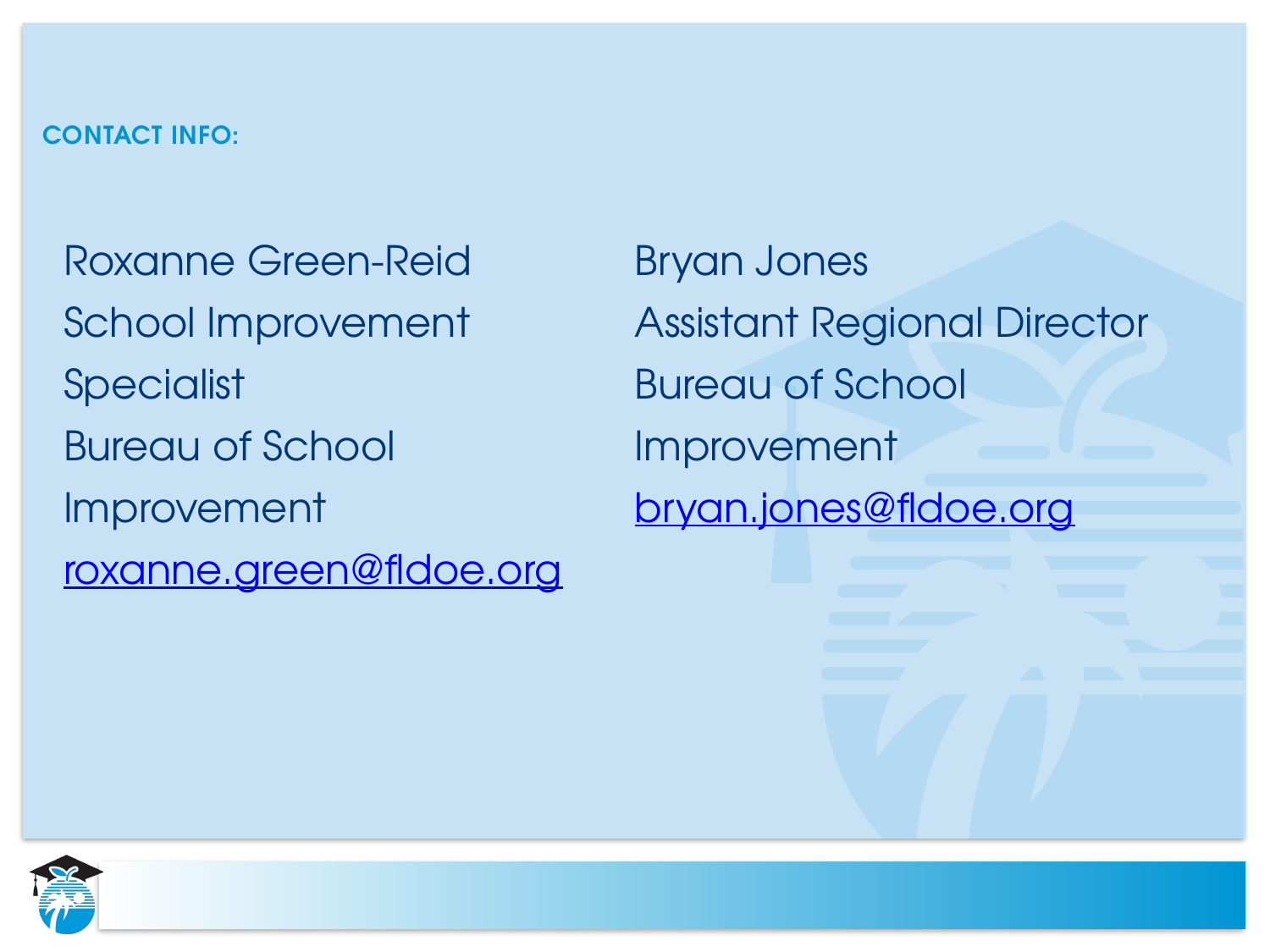

# Contact Info:
Roxanne Green-Reid
School Improvement Specialist
Bureau of School Improvement
roxanne.green@fldoe.org

Bryan Jones
Assistant Regional Director
Bureau of School Improvement
bryan.jones@fldoe.org